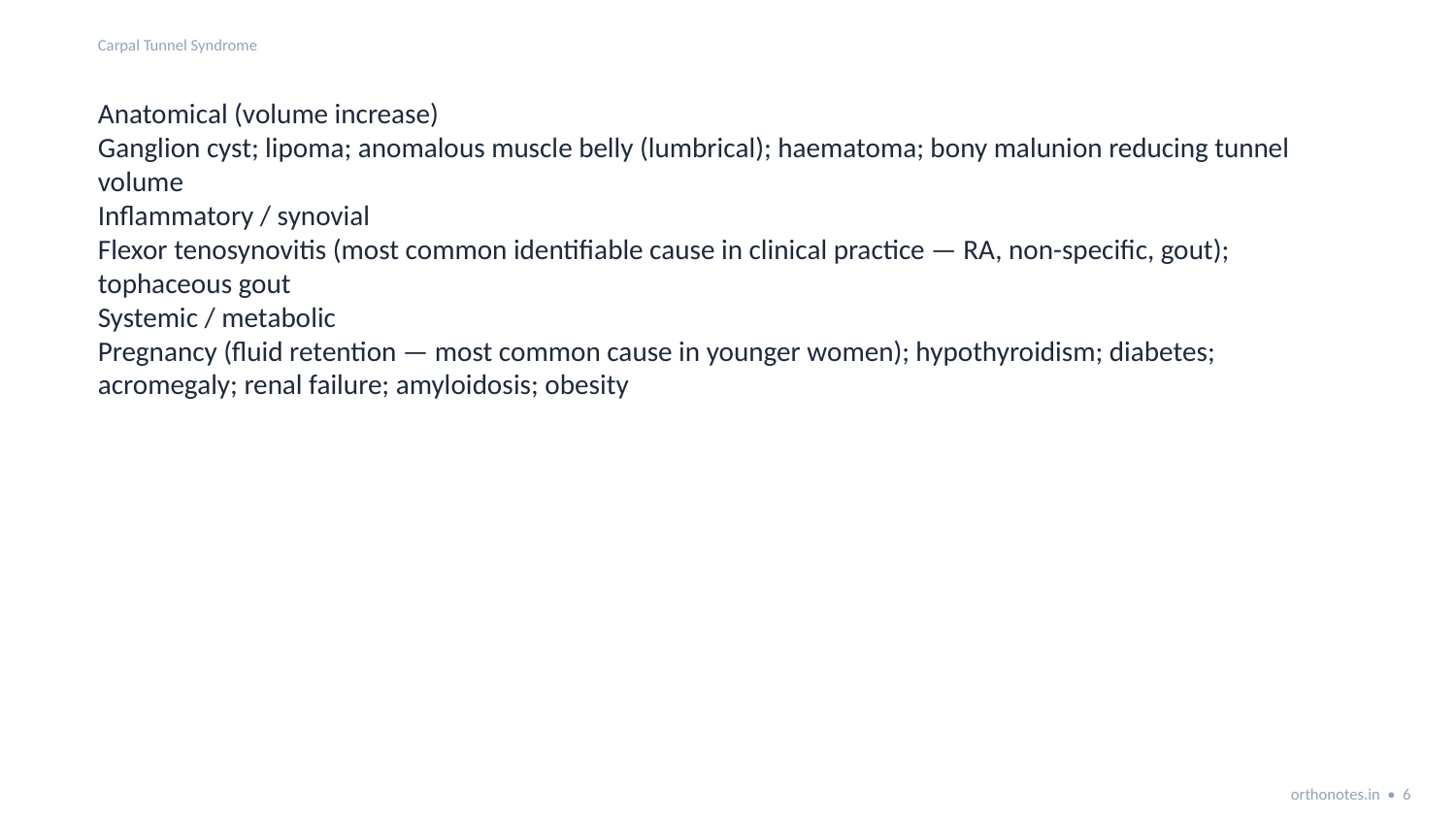

Carpal Tunnel Syndrome
Anatomical (volume increase)
Ganglion cyst; lipoma; anomalous muscle belly (lumbrical); haematoma; bony malunion reducing tunnel volume
Inflammatory / synovial
Flexor tenosynovitis (most common identifiable cause in clinical practice — RA, non-specific, gout); tophaceous gout
Systemic / metabolic
Pregnancy (fluid retention — most common cause in younger women); hypothyroidism; diabetes; acromegaly; renal failure; amyloidosis; obesity
orthonotes.in  •  6